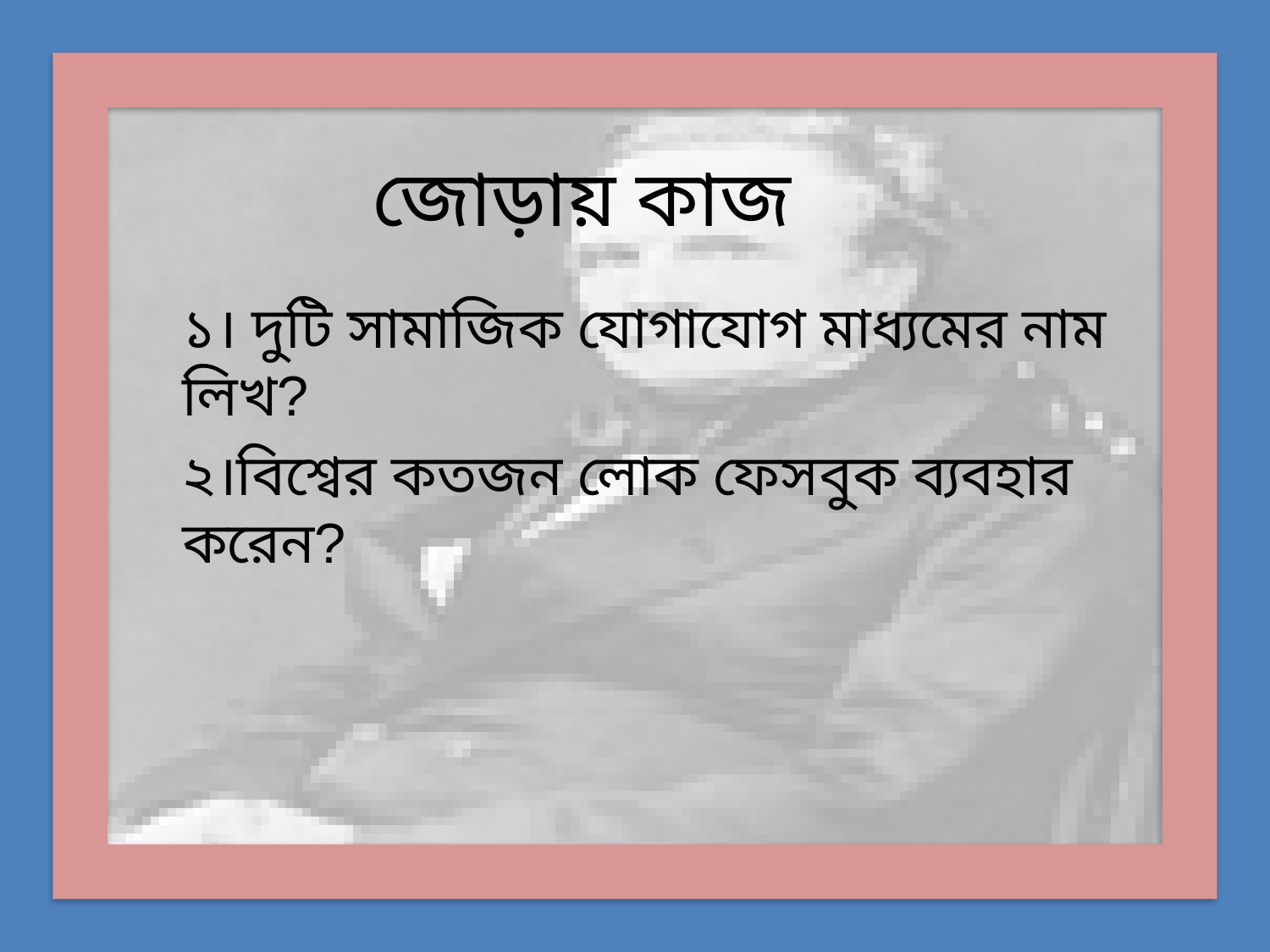

# জোড়ায় কাজ
১। দুটি সামাজিক যোগাযোগ মাধ্যমের নাম লিখ?
২।বিশ্বের কতজন লোক ফেসবুক ব্যবহার করেন?